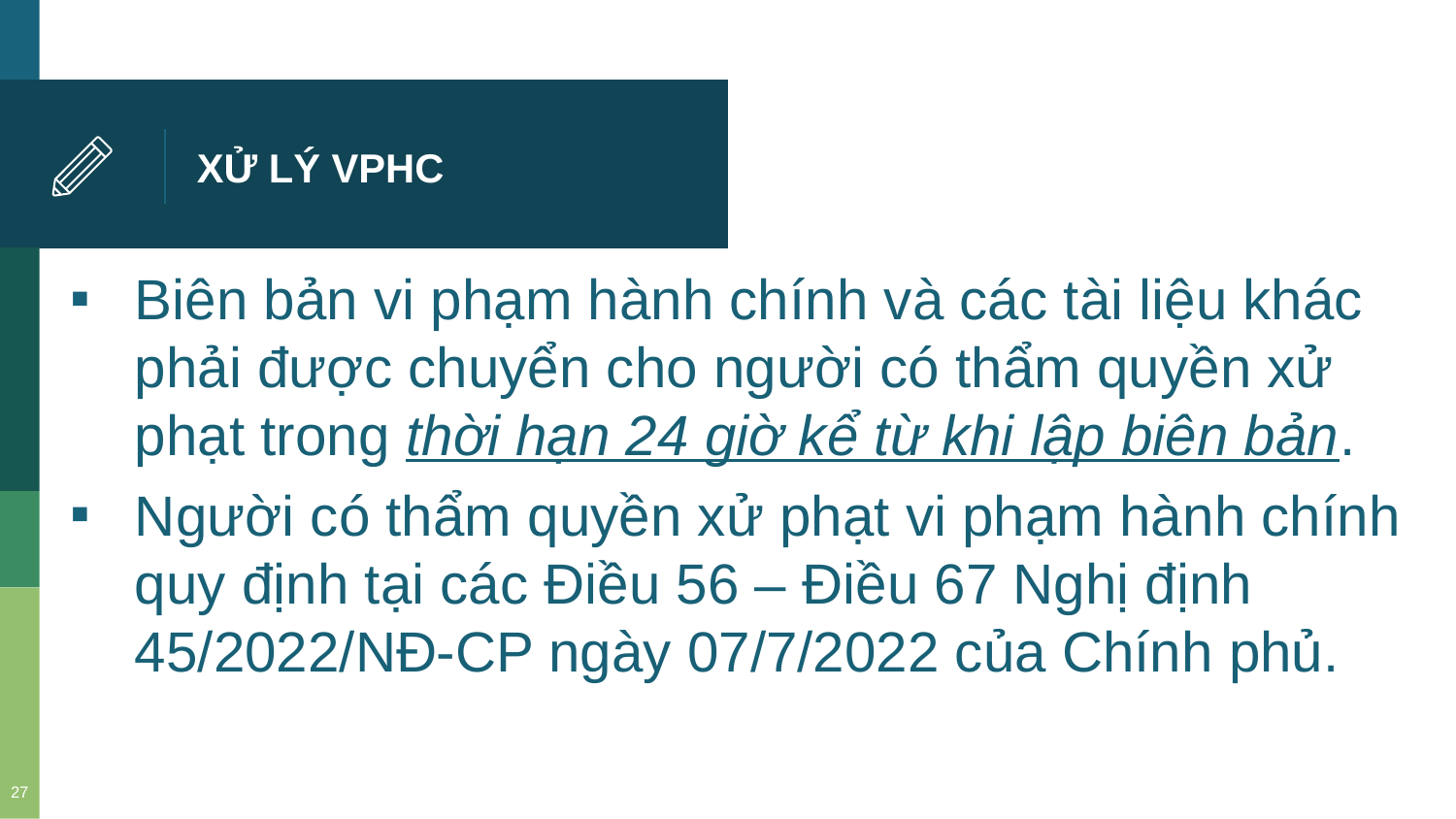

# XỬ LÝ VPHC

Biên bản vi phạm hành chính và các tài liệu khác phải được chuyển cho người có thẩm quyền xử phạt trong thời hạn 24 giờ kể từ khi lập biên bản.
Người có thẩm quyền xử phạt vi phạm hành chính quy định tại các Điều 56 – Điều 67 Nghị định 45/2022/NĐ-CP ngày 07/7/2022 của Chính phủ.
27